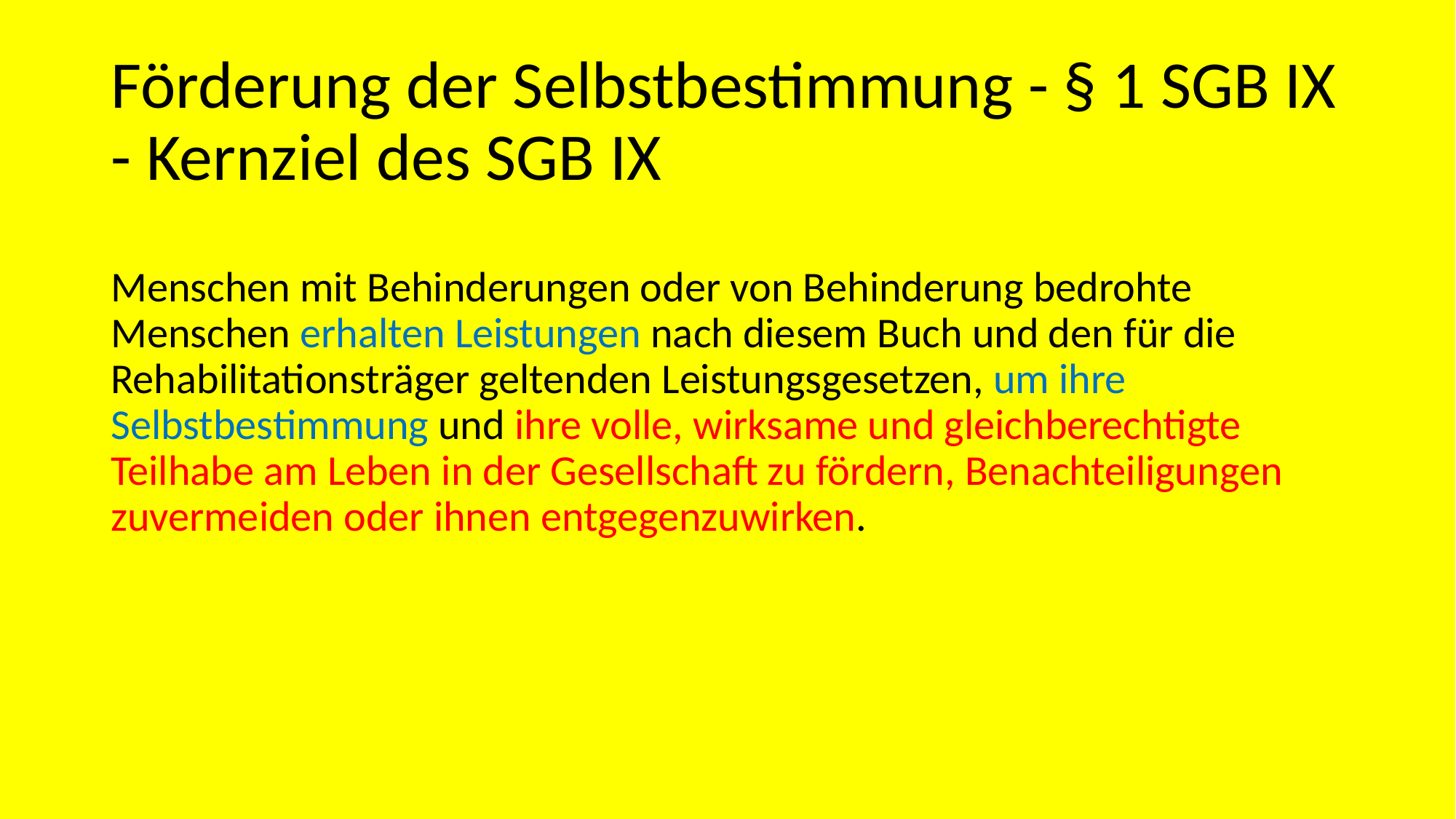

# Förderung der Selbstbestimmung - § 1 SGB IX - Kernziel des SGB IX
Menschen mit Behinderungen oder von Behinderung bedrohte Menschen erhalten Leistungen nach diesem Buch und den für die Rehabilitationsträger geltenden Leistungsgesetzen, um ihre Selbstbestimmung und ihre volle, wirksame und gleichberechtigte Teilhabe am Leben in der Gesellschaft zu fördern, Benachteiligungen zuvermeiden oder ihnen entgegenzuwirken.